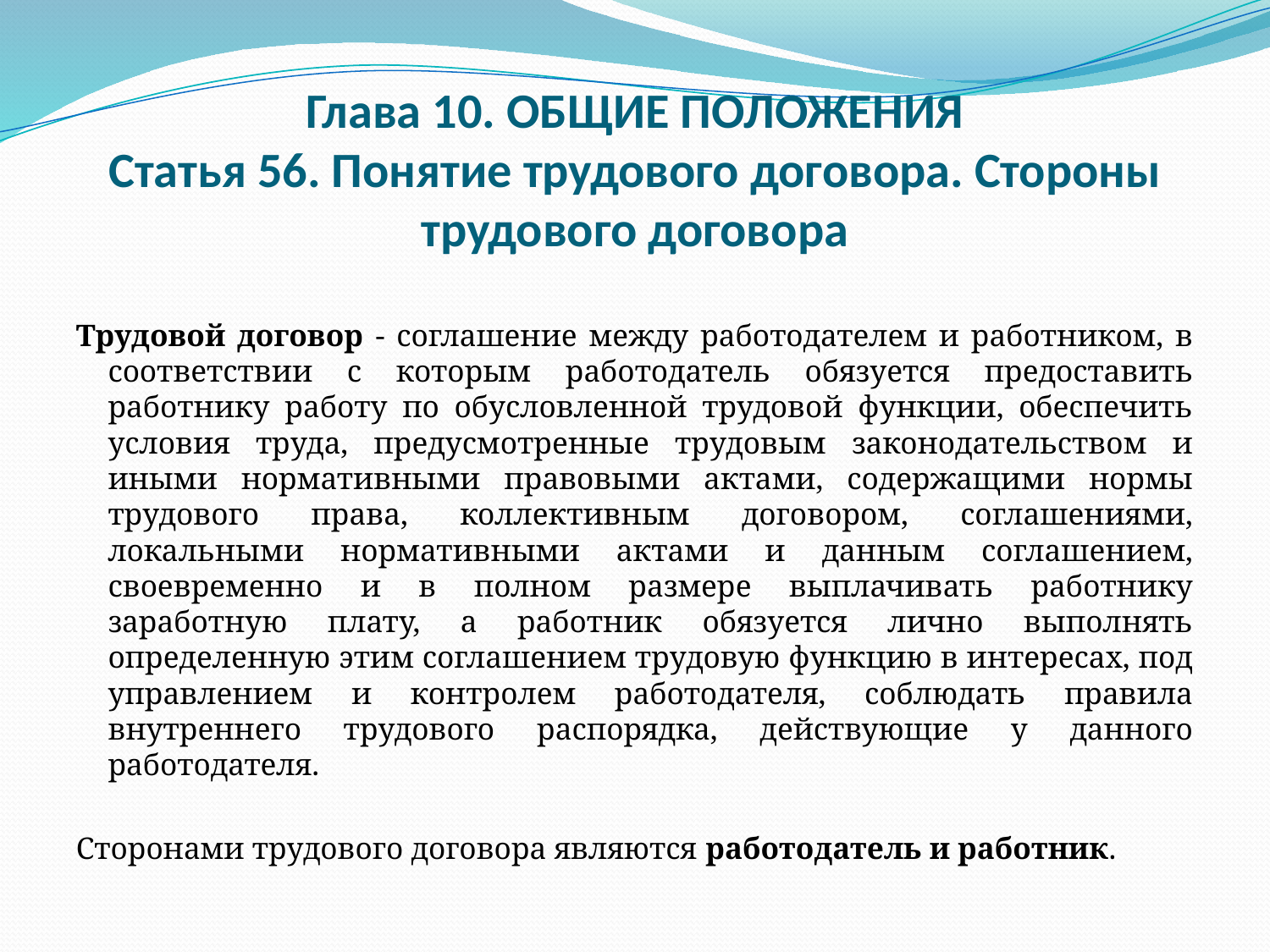

# Глава 10. ОБЩИЕ ПОЛОЖЕНИЯ Статья 56. Понятие трудового договора. Стороны трудового договора

Трудовой договор - соглашение между работодателем и работником, в соответствии с которым работодатель обязуется предоставить работнику работу по обусловленной трудовой функции, обеспечить условия труда, предусмотренные трудовым законодательством и иными нормативными правовыми актами, содержащими нормы трудового права, коллективным договором, соглашениями, локальными нормативными актами и данным соглашением, своевременно и в полном размере выплачивать работнику заработную плату, а работник обязуется лично выполнять определенную этим соглашением трудовую функцию в интересах, под управлением и контролем работодателя, соблюдать правила внутреннего трудового распорядка, действующие у данного работодателя.

Сторонами трудового договора являются работодатель и работник.